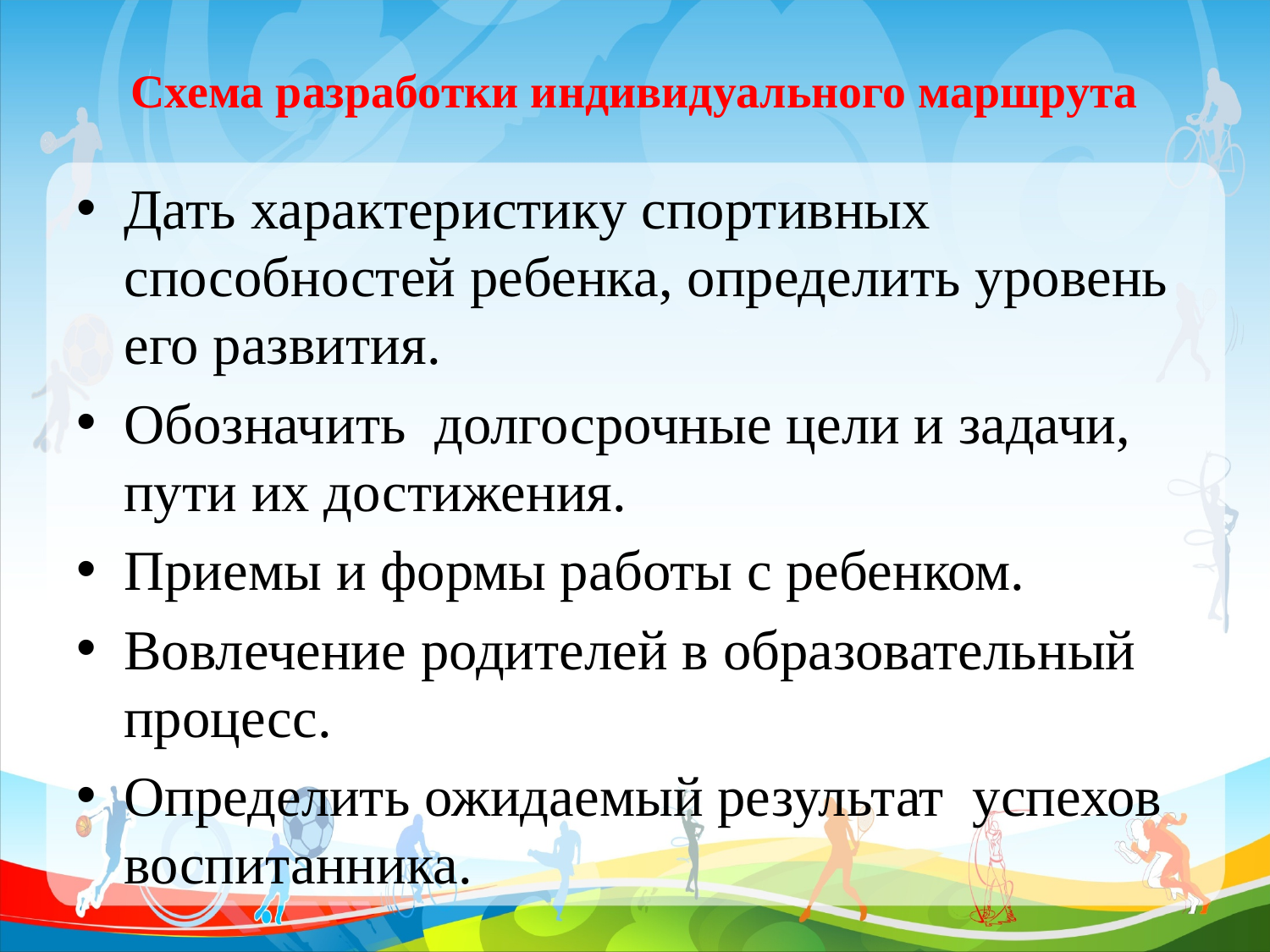

# Схема разработки индивидуального маршрута
Дать характеристику спортивных способностей ребенка, определить уровень его развития.
Обозначить  долгосрочные цели и задачи, пути их достижения.
Приемы и формы работы с ребенком.
Вовлечение родителей в образовательный процесс.
Определить ожидаемый результат  успехов воспитанника.